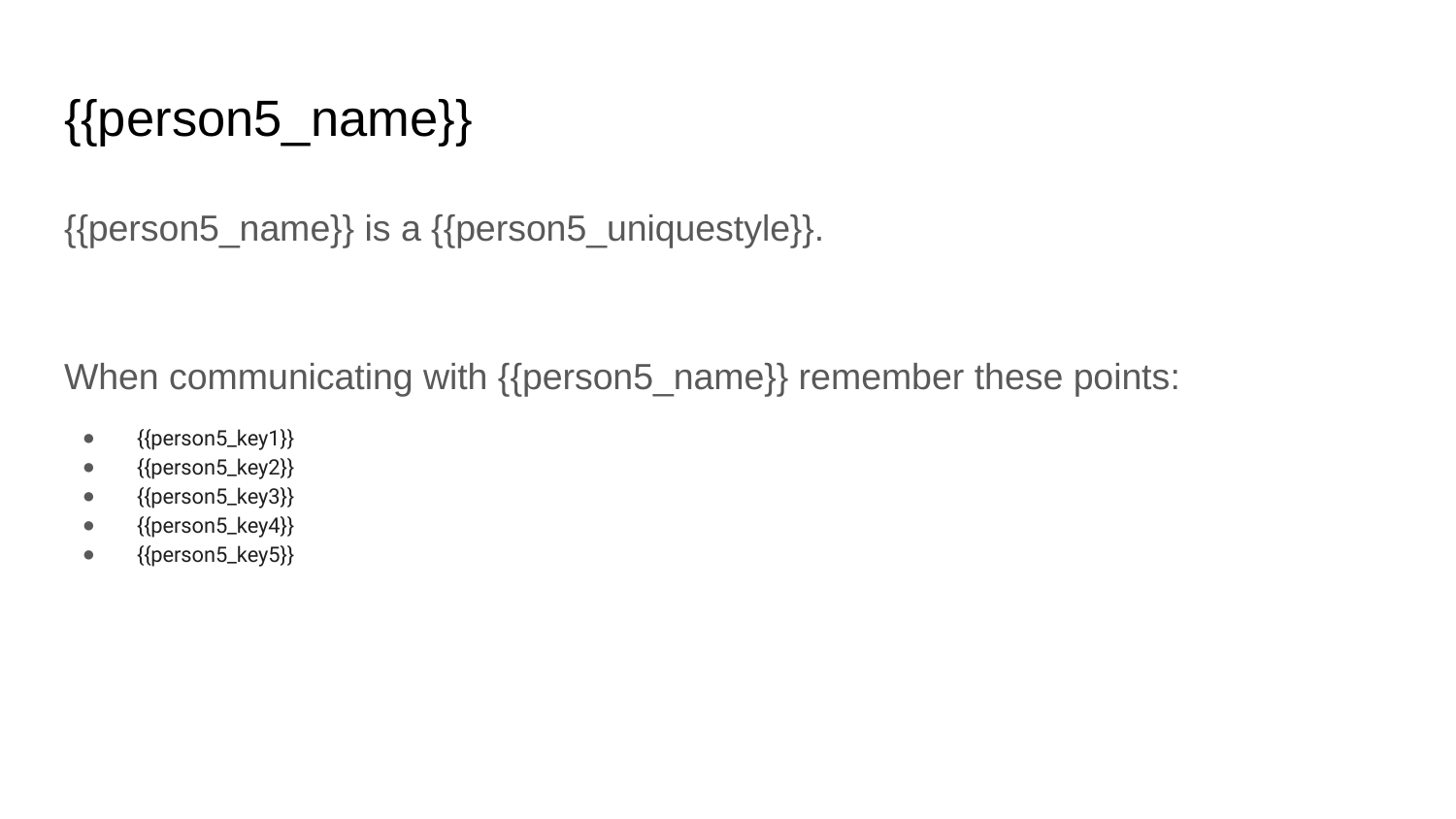

# {{person5_name}}
{{person5_name}} is a {{person5_uniquestyle}}.

When communicating with {{person5_name}} remember these points:
{{person5_key1}}
{{person5_key2}}
{{person5_key3}}
{{person5_key4}}
{{person5_key5}}